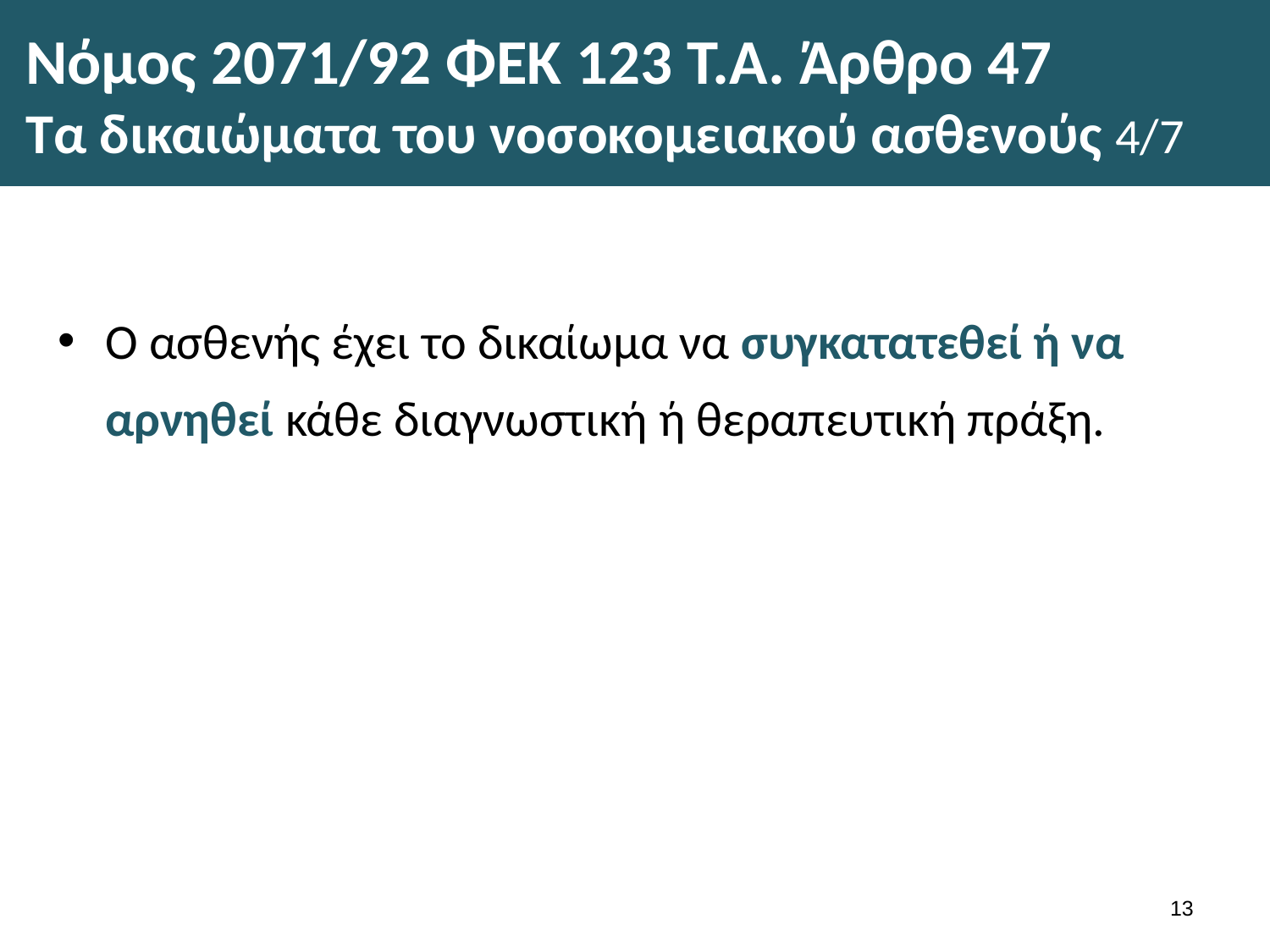

# Νόμος 2071/92 ΦΕΚ 123 Τ.Α. Άρθρο 47 Τα δικαιώματα του νοσοκομειακού ασθενούς 4/7
Ο ασθενής έχει το δικαίωμα να συγκατατεθεί ή να αρνηθεί κάθε διαγνωστική ή θεραπευτική πράξη.
13